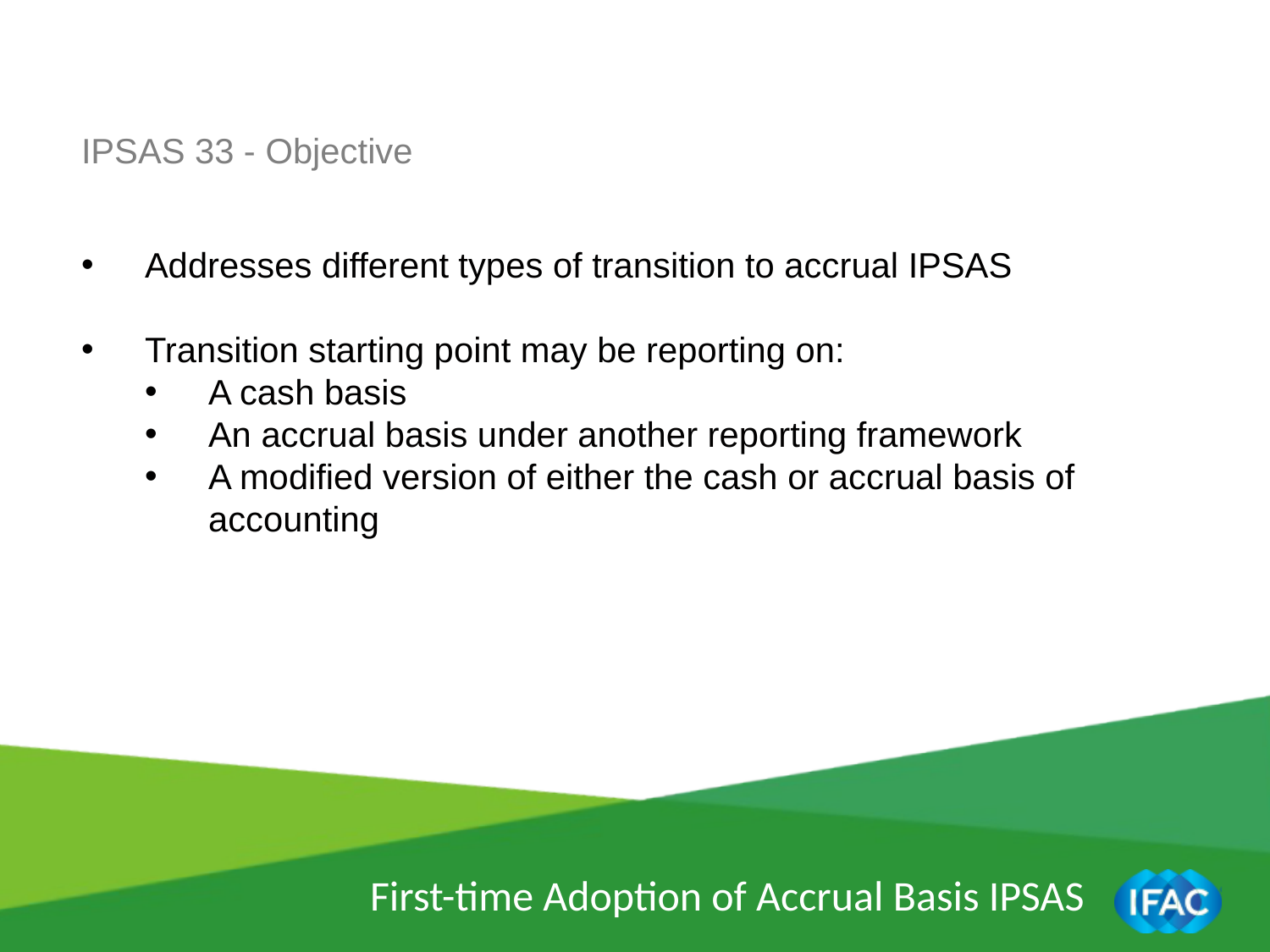

IPSAS 33 - Objective

Addresses different types of transition to accrual IPSAS

Transition starting point may be reporting on:
A cash basis
An accrual basis under another reporting framework
A modified version of either the cash or accrual basis of accounting

First-time Adoption of Accrual Basis IPSAS